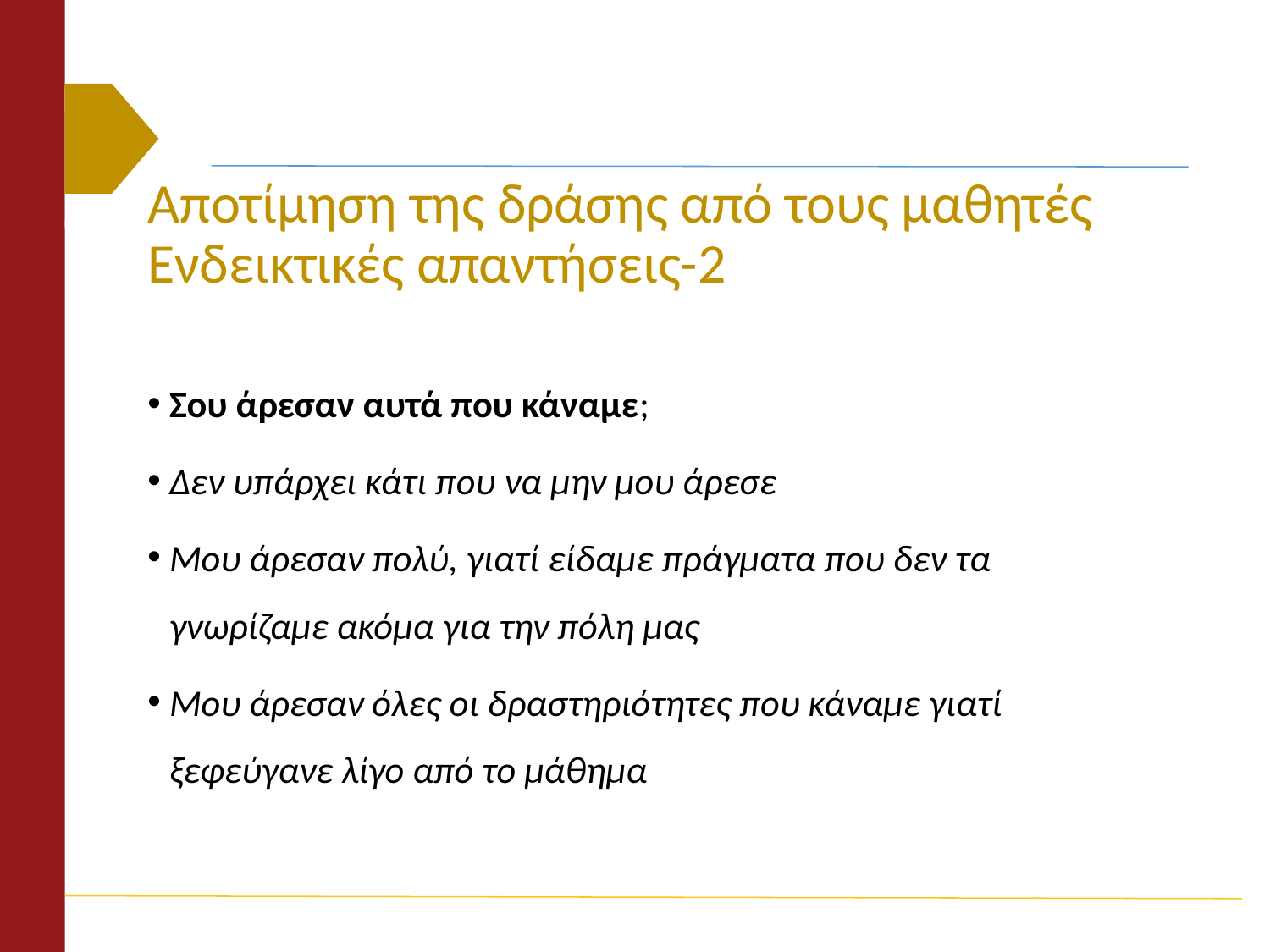

# Αποτίμηση της δράσης από τους μαθητές Ενδεικτικές απαντήσεις-2
Σου άρεσαν αυτά που κάναμε;
Δεν υπάρχει κάτι που να μην μου άρεσε
Μου άρεσαν πολύ, γιατί είδαμε πράγματα που δεν τα γνωρίζαμε ακόμα για την πόλη μας
Μου άρεσαν όλες οι δραστηριότητες που κάναμε γιατί ξεφεύγανε λίγο από το μάθημα